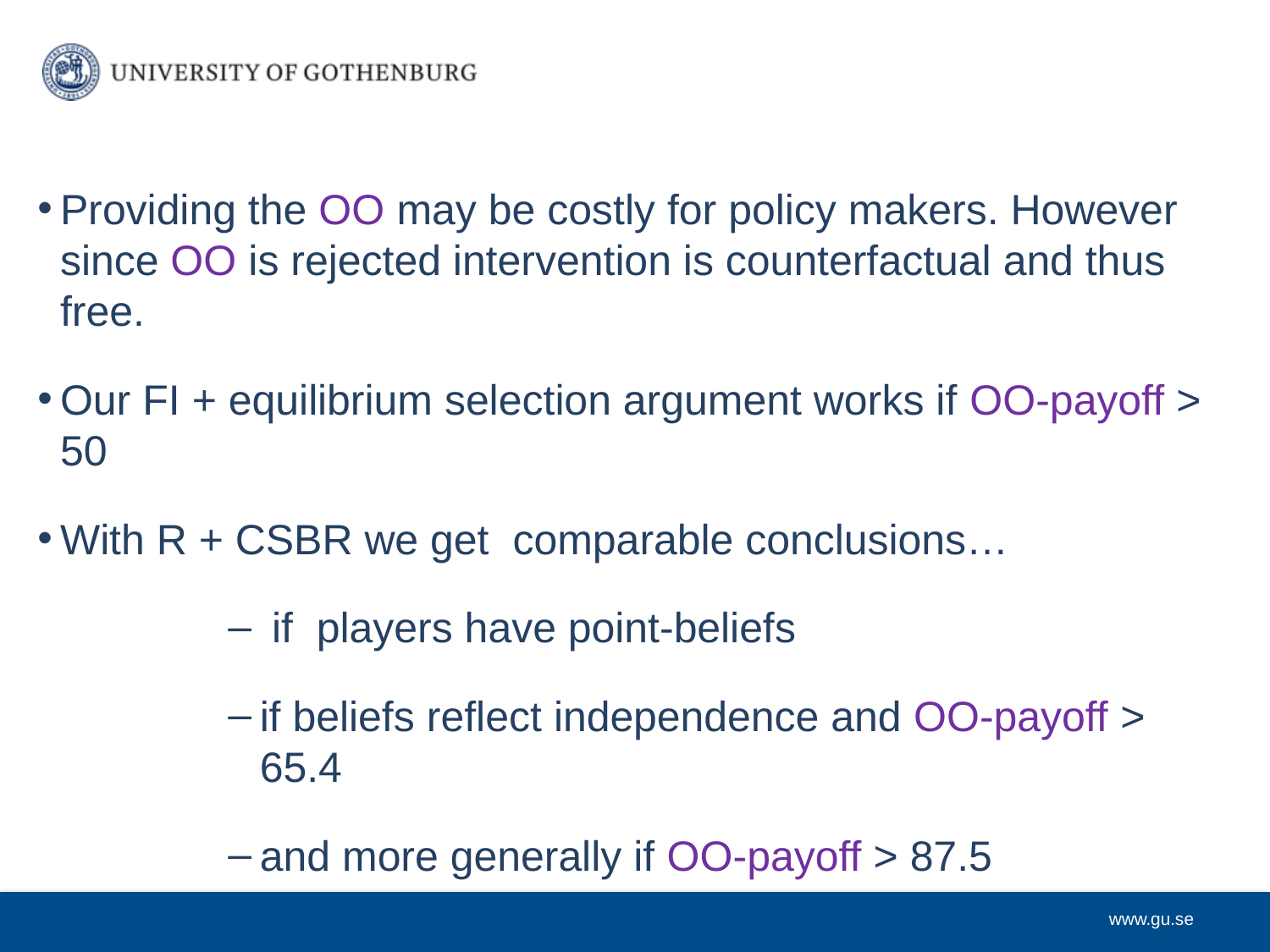

Providing the OO may be costly for policy makers. However since OO is rejected intervention is counterfactual and thus free.
Our FI + equilibrium selection argument works if OO-payoff > 50
With R + CSBR we get  comparable conclusions…
 if  players have point-beliefs
if beliefs reflect independence and OO-payoff > 65.4
and more generally if OO-payoff > 87.5